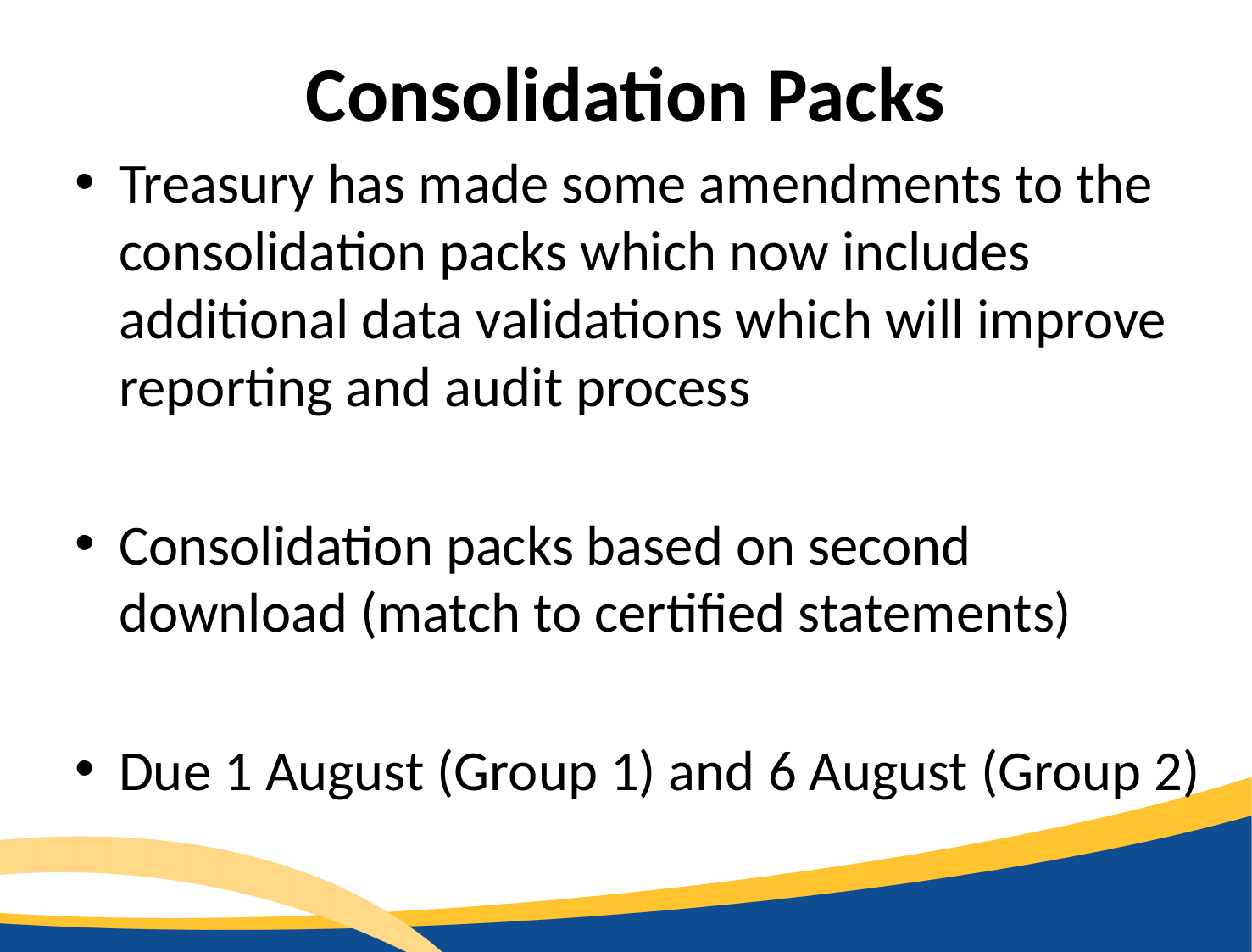

# Consolidation Packs
Treasury has made some amendments to the consolidation packs which now includes additional data validations which will improve reporting and audit process

Consolidation packs based on second download (match to certified statements)

Due 1 August (Group 1) and 6 August (Group 2)